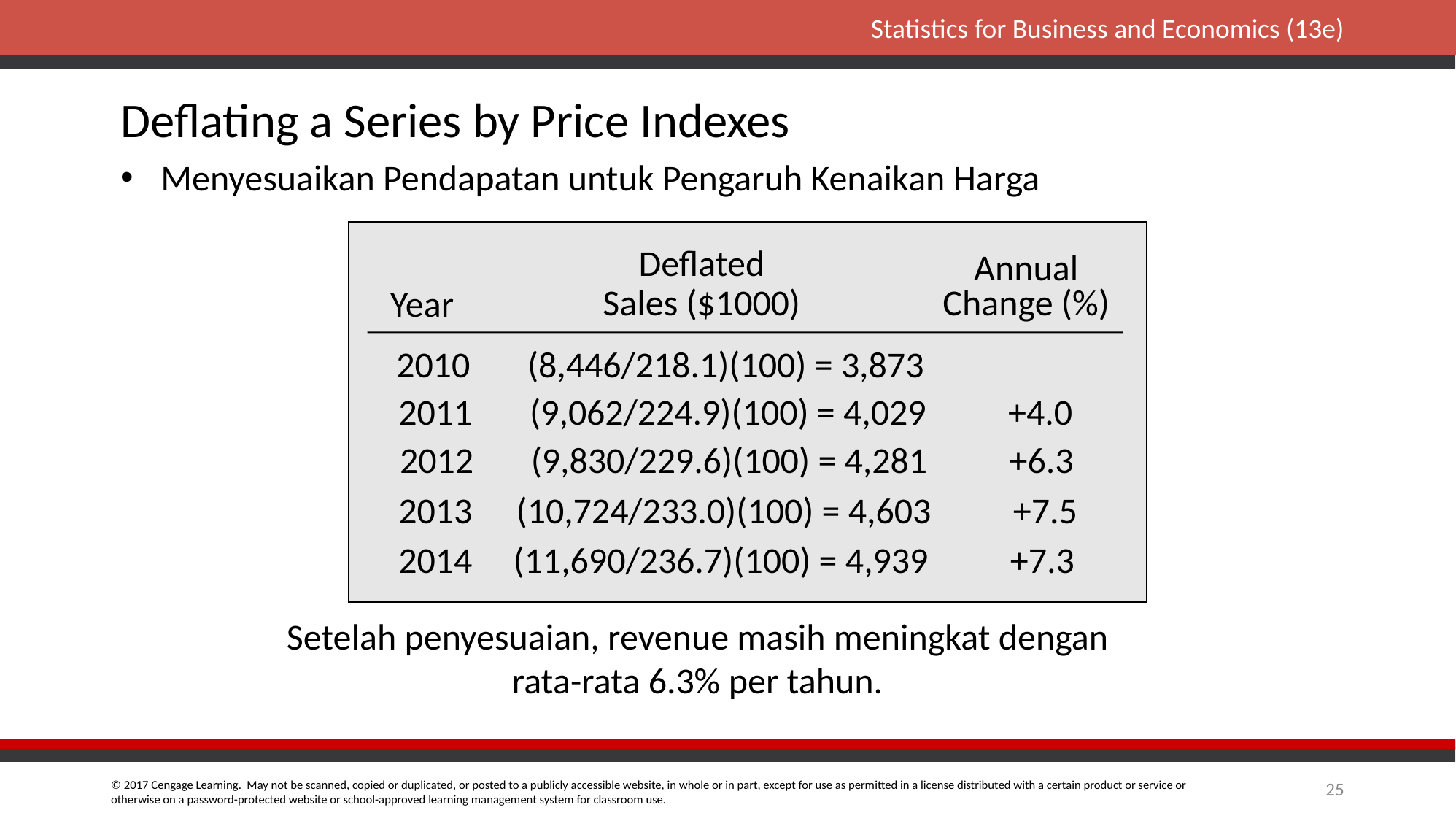

# Deflating a Series by Price Indexes
Menyesuaikan Pendapatan untuk Pengaruh Kenaikan Harga

Deflated
Sales ($1000)
Annual
Change (%)
Year

2010       (8,446/218.1)(100) = 3,873
2011       (9,062/224.9)(100) = 4,029          +4.0
2012       (9,830/229.6)(100) = 4,281          +6.3
2013   	 (10,724/233.0)(100) = 4,603          +7.5
2014     (11,690/236.7)(100) = 4,939          +7.3
Setelah penyesuaian, revenue masih meningkat dengan rata-rata 6.3% per tahun.
25